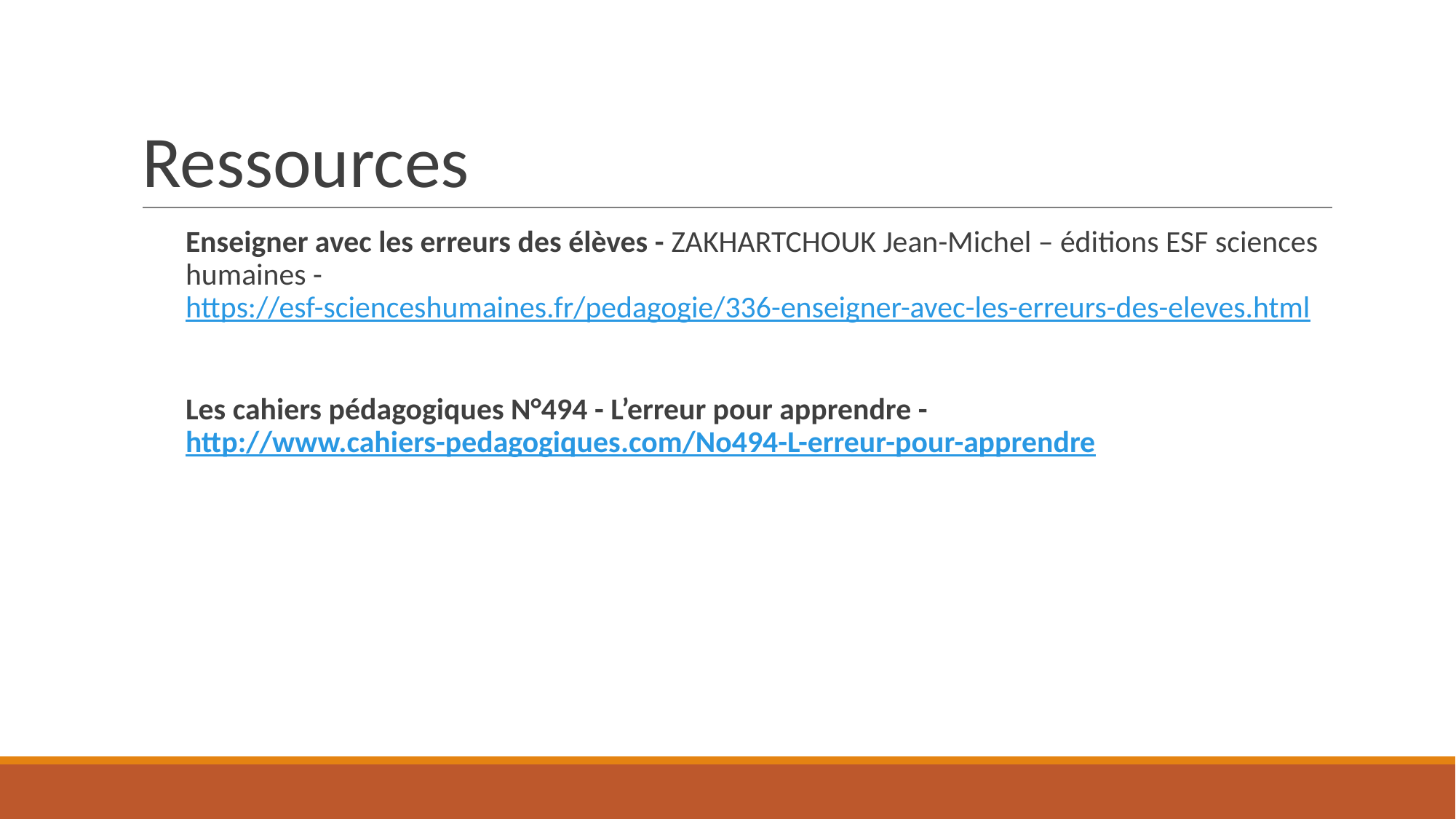

# Ressources
Enseigner avec les erreurs des élèves - ZAKHARTCHOUK Jean-Michel – éditions ESF sciences humaines - https://esf-scienceshumaines.fr/pedagogie/336-enseigner-avec-les-erreurs-des-eleves.html

Les cahiers pédagogiques N°494 - L’erreur pour apprendre - http://www.cahiers-pedagogiques.com/No494-L-erreur-pour-apprendre